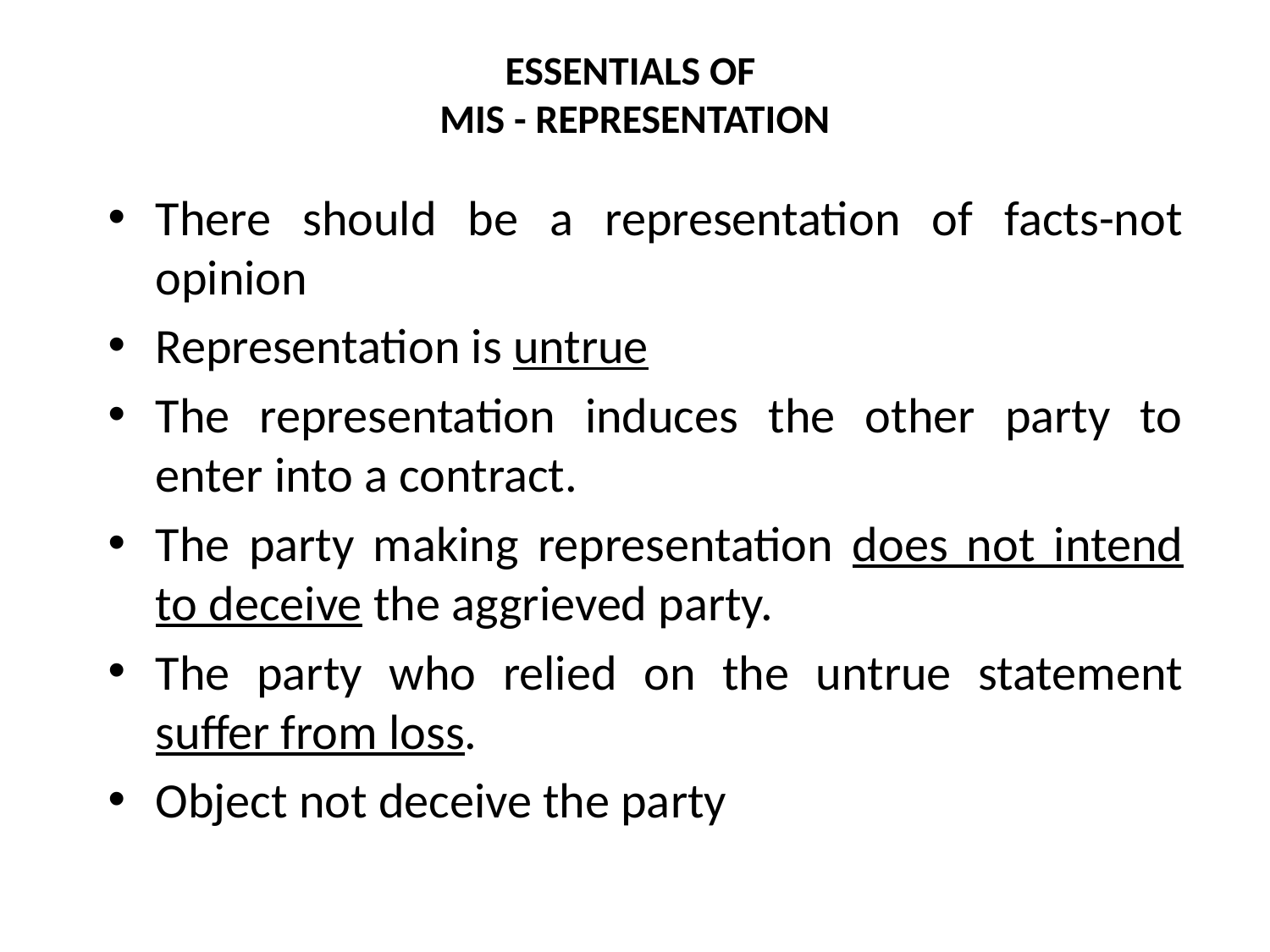

# ESSENTIALS OF MIS - REPRESENTATION
There should be a representation of facts-not opinion
Representation is untrue
The representation induces the other party to enter into a contract.
The party making representation does not intend to deceive the aggrieved party.
The party who relied on the untrue statement suffer from loss.
Object not deceive the party